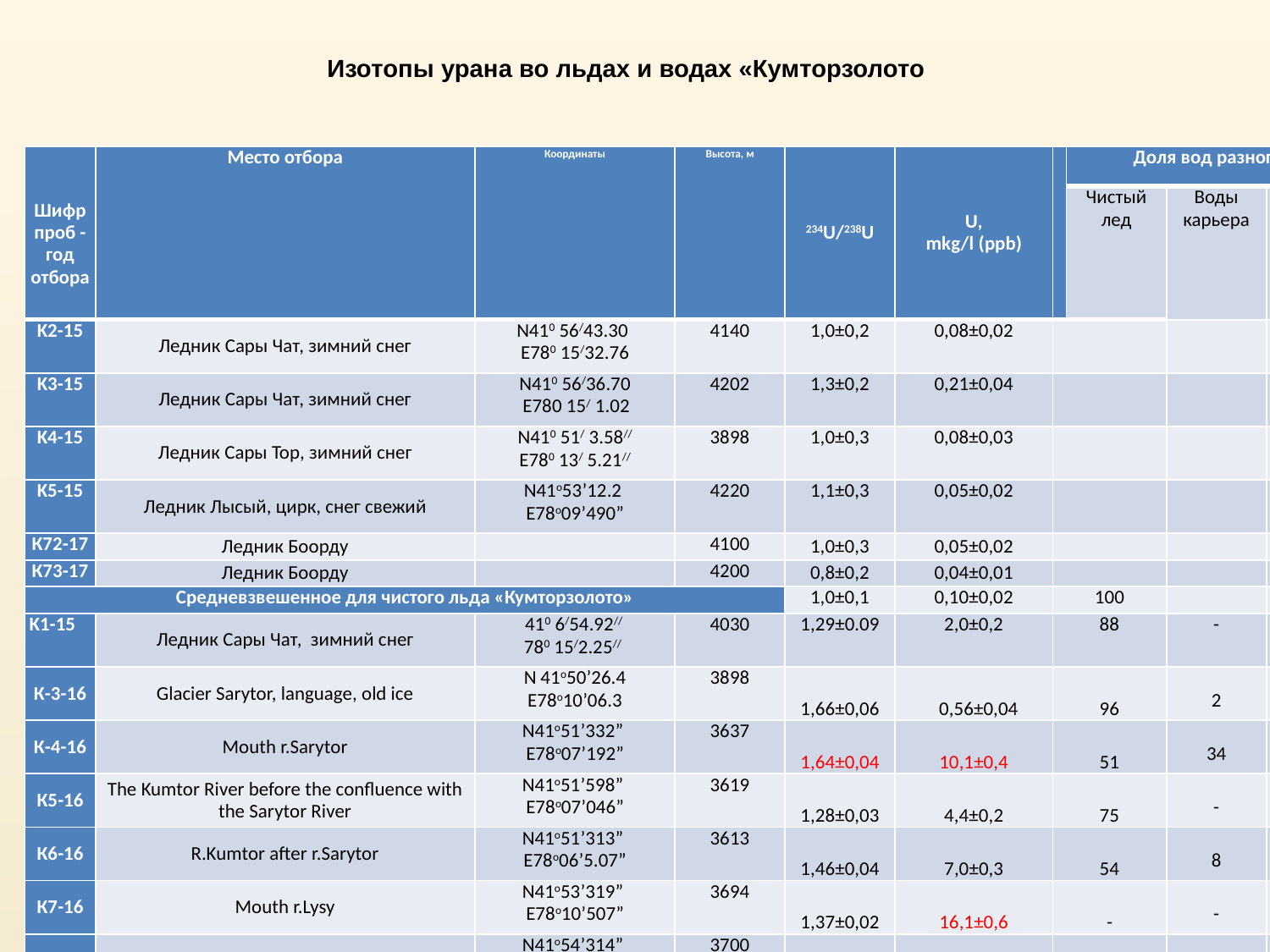

Изотопы урана во льдах и водах «Кумторзолото
| Шифр проб - год отбора | Место отбора | Координаты | Высота, м | 234U/238U | U, mkg/l (ppb) |  | Доля вод разного типа, % |  |  |
| --- | --- | --- | --- | --- | --- | --- | --- | --- | --- |
|  |  |  |  |  |  |  | Чистый лед | Воды карьера | Загрязненные талые волы |
| K2-15 | Ледник Сары Чат, зимний снег | N410 56/43.30 E780 15/32.76 | 4140 | 1,0±0,2 | 0,08±0,02 |  |  |  |  |
| K3-15 | Ледник Сары Чат, зимний снег | N410 56/36.70 E780 15/ 1.02 | 4202 | 1,3±0,2 | 0,21±0,04 |  |  |  |  |
| K4-15 | Ледник Сары Тор, зимний снег | N410 51/ 3.58// E780 13/ 5.21// | 3898 | 1,0±0,3 | 0,08±0,03 |  |  |  |  |
| K5-15 | Ледник Лысый, цирк, снег свежий | N41о53’12.2 E78o09’490” | 4220 | 1,1±0,3 | 0,05±0,02 |  |  |  |  |
| К72-17 | Ледник Боорду |  | 4100 | 1,0±0,3 | 0,05±0,02 |  |  |  |  |
| К73-17 | Ледник Боорду |  | 4200 | 0,8±0,2 | 0,04±0,01 |  |  |  |  |
| Средневзвешенное для чистого льда «Кумторзолото» |  |  |  | 1,0±0,1 | 0,10±0,02 | 100 |  |  |  |
| K1-15 | Ледник Сары Чат, зимний снег | 410 6/54.92// 780 15/2.25// | 4030 | 1,29±0.09 | 2,0±0,2 | 88 |  | - | 12 |
| К-3-16 | Glacier Sarytor, language, old ice | N 41о50’26.4 E78o10’06.3 | 3898 | 1,66±0,06 | 0,56±0,04 | 96 |  | 2 | 2 |
| К-4-16 | Mouth r.Sarytor | N41о51’332” E78o07’192” | 3637 | 1,64±0,04 | 10,1±0,4 | 51 |  | 34 | 15 |
| К5-16 | The Kumtor River before the confluence with the Sarytor River | N41о51’598” E78o07’046” | 3619 | 1,28±0,03 | 4,4±0,2 | 75 |  | - | 25 |
| К6-16 | R.Kumtor after r.Sarytor | N41о51’313” E78o06’5.07” | 3613 | 1,46±0,04 | 7,0±0,3 | 54 |  | 8 | 38 |
| К7-16 | Mouth r.Lysy | N41о53’319” E78o10’507” | 3694 | 1,37±0,02 | 16,1±0,6 | - |  | - | 100 |
| К8-16 | R.Kumtor before the confluence with r.Lysy | N41о54’314” E78o12’246” | 3700 | 1,12±0,02 | 2,6±0,1 | 87 |  | - | 13 |
| К9-16 | R.Kumtor after merging with r.Lysy | N41о53’316” E78o10’214” | 3670 | 1,18±0,02 | 4,3±0,2 | 78 |  | - | 22 |
| К-10-16 | R.Kumtor, hydropost | N41о50’264” E78o10’063” | 3664 | 1,01±0,06 | 1,8±0,2 | 92 |  | - | 8 |
| К13-16 | Glacier.Lysy, language, old ice | N41о53’12.2 E78o09’49.0 | 3920 | 1,54±0,05 | 0,89±0,06 | 93 |  | 7 |  |
| К21-16 | Watercourse of the careers |  | 3600 | 2,22±0,06 | 9,7±0,7 |  |  | 100 |  |
| К61-16 | Озеро Петрова | N41о53’53.08 E78o13’20.32 |  | 1,23±0,05 | 2,7±0,2 | 85 |  |  | 15 |